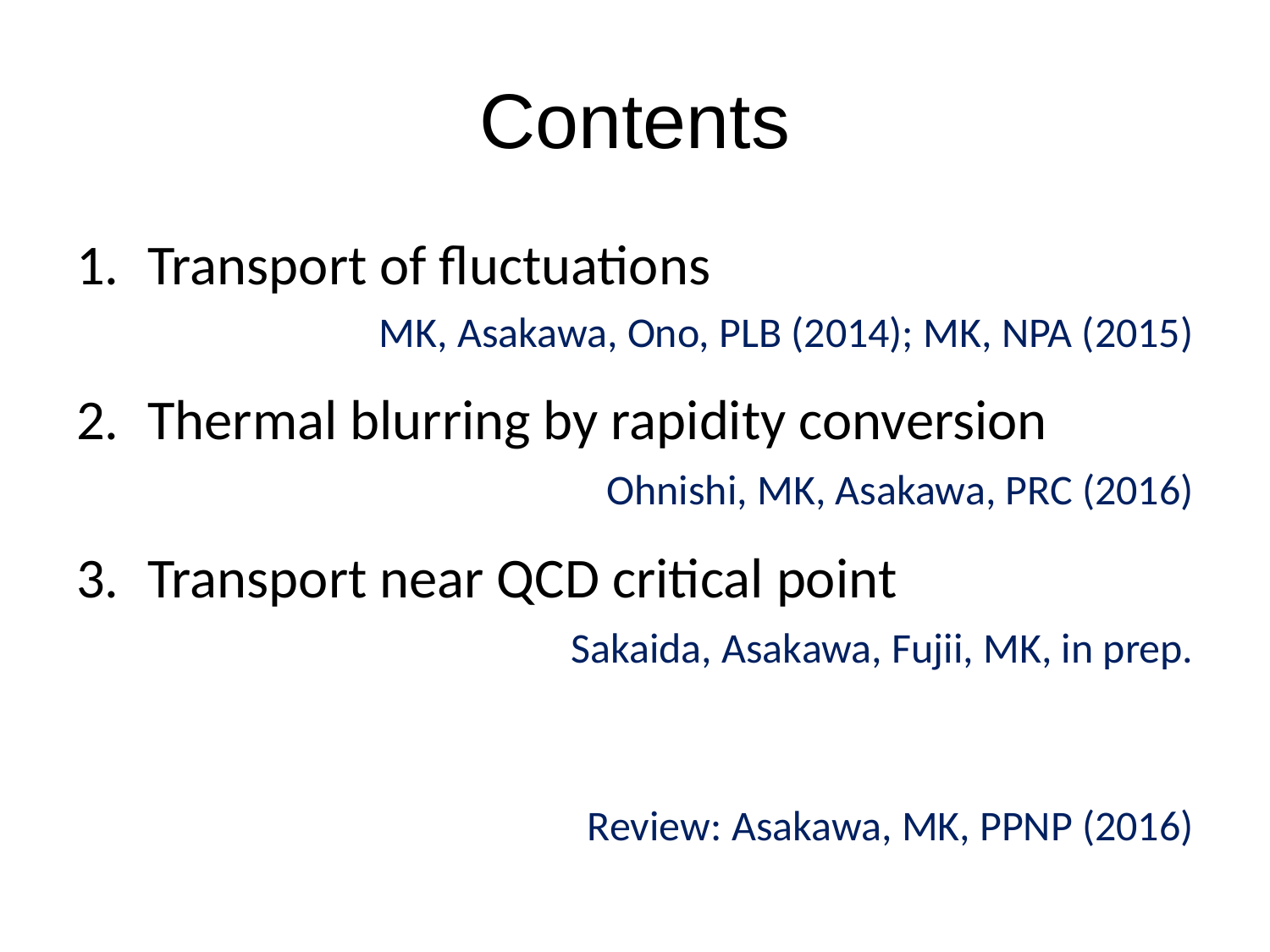

# Contents
Transport of fluctuations
MK, Asakawa, Ono, PLB (2014); MK, NPA (2015)
Thermal blurring by rapidity conversion
Ohnishi, MK, Asakawa, PRC (2016)
Transport near QCD critical point
Sakaida, Asakawa, Fujii, MK, in prep.

Review: Asakawa, MK, PPNP (2016)